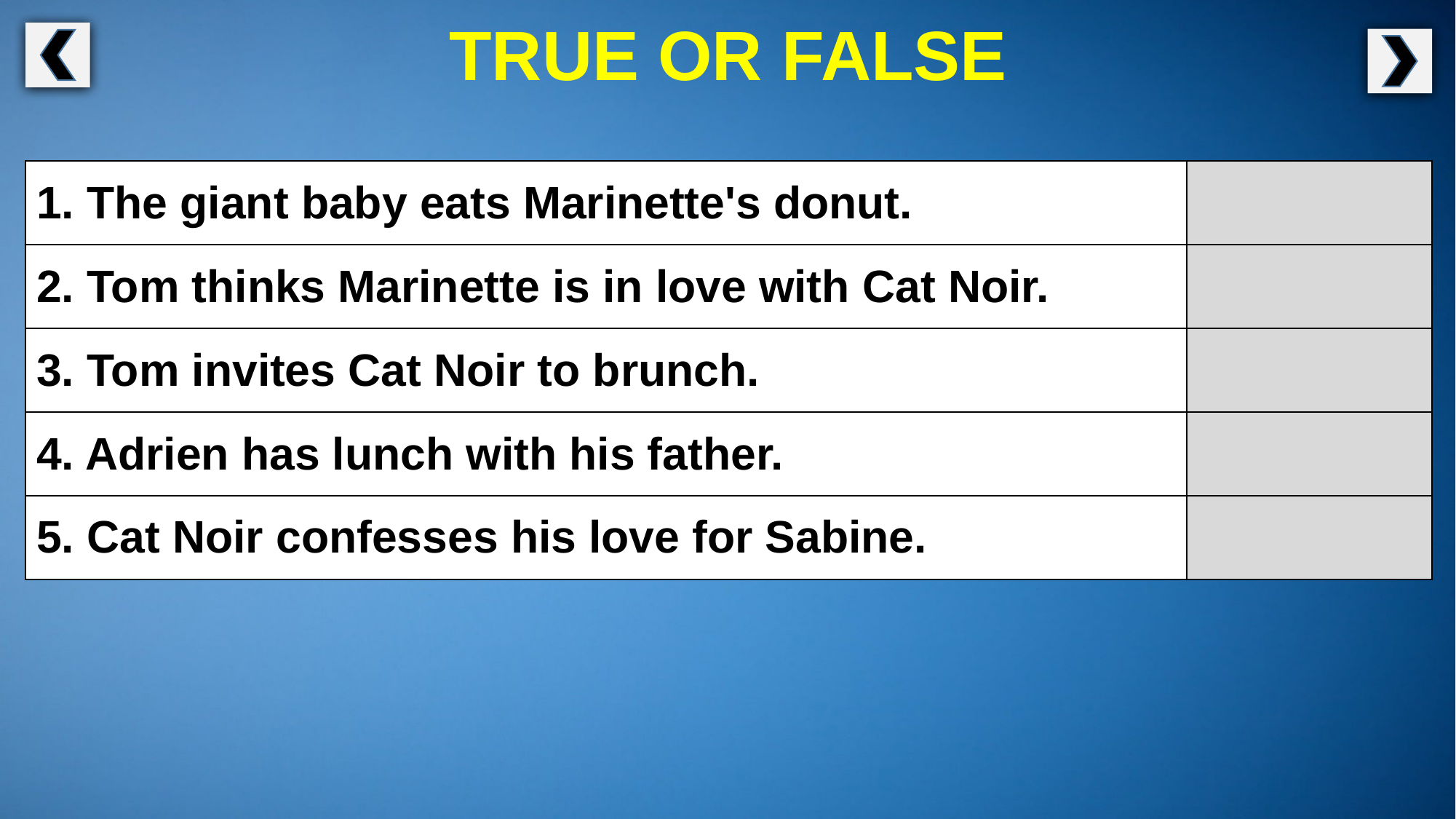

TRUE OR FALSE

| 1. The giant baby eats Marinette's donut. |  |
| --- | --- |
| 2. Tom thinks Marinette is in love with Cat Noir. |  |
| 3. Tom invites Cat Noir to brunch. |  |
| 4. Adrien has lunch with his father. |  |
| 5. Cat Noir confesses his love for Sabine. |  |